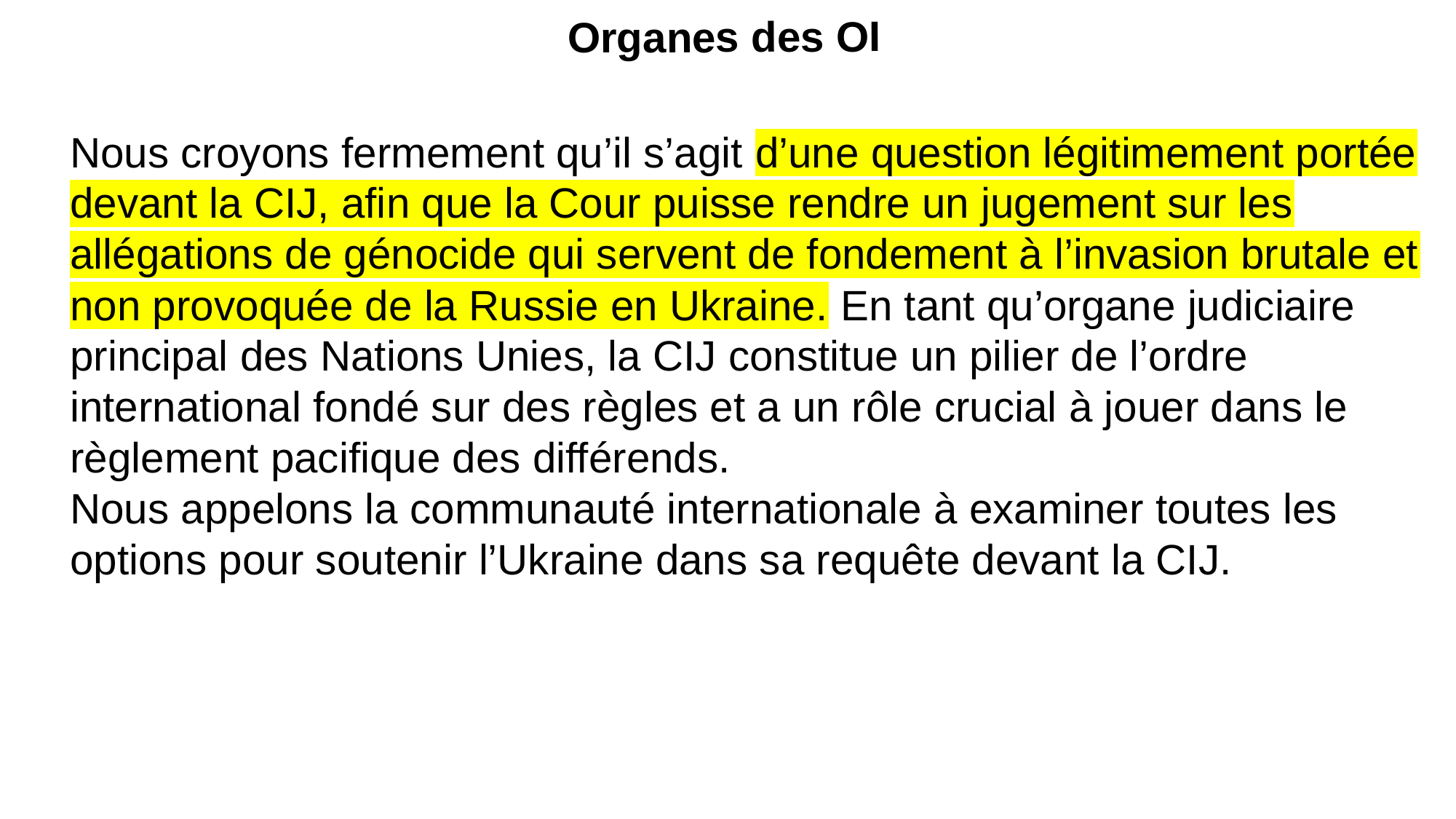

Organes des OI

Nous croyons fermement qu’il s’agit d’une question légitimement portée devant la CIJ, afin que la Cour puisse rendre un jugement sur les allégations de génocide qui servent de fondement à l’invasion brutale et non provoquée de la Russie en Ukraine. En tant qu’organe judiciaire principal des Nations Unies, la CIJ constitue un pilier de l’ordre international fondé sur des règles et a un rôle crucial à jouer dans le règlement pacifique des différends.
Nous appelons la communauté internationale à examiner toutes les options pour soutenir l’Ukraine dans sa requête devant la CIJ.